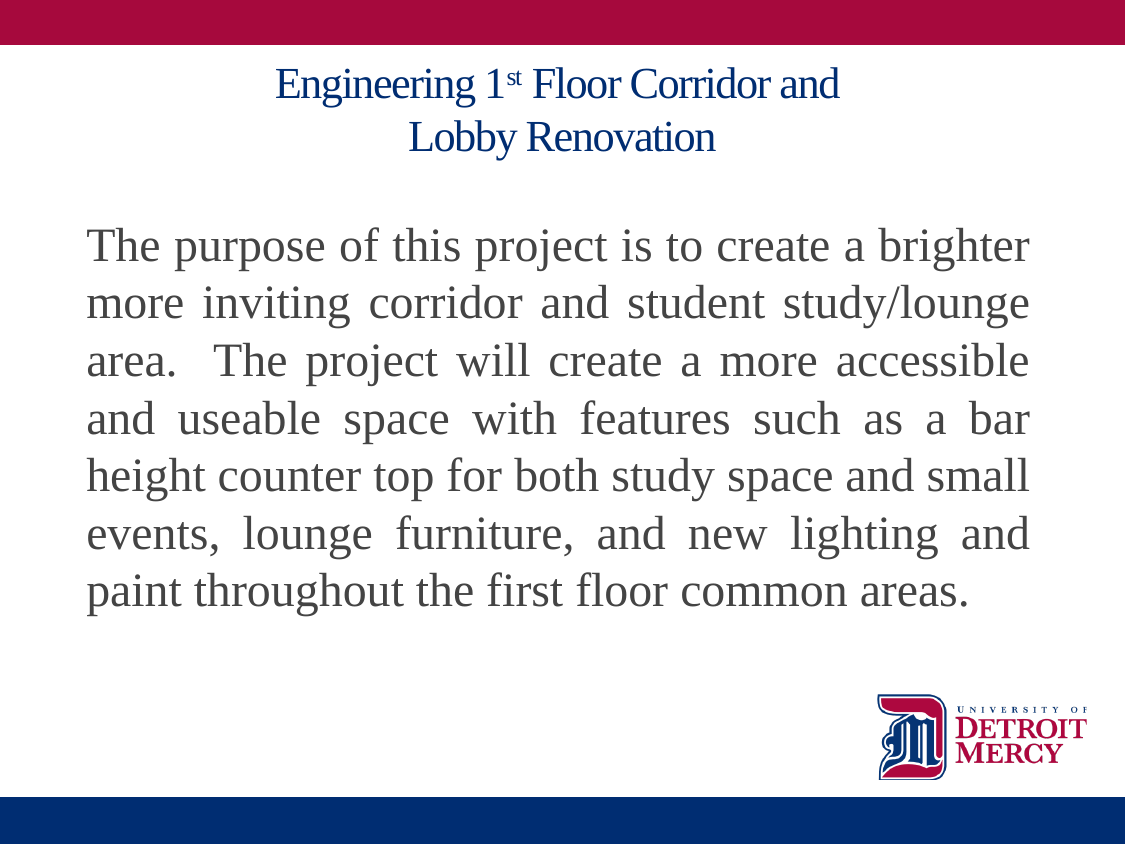

# Engineering 1st Floor Corridor and Lobby Renovation
The purpose of this project is to create a brighter more inviting corridor and student study/lounge area.  The project will create a more accessible and useable space with features such as a bar height counter top for both study space and small events, lounge furniture, and new lighting and paint throughout the first floor common areas.